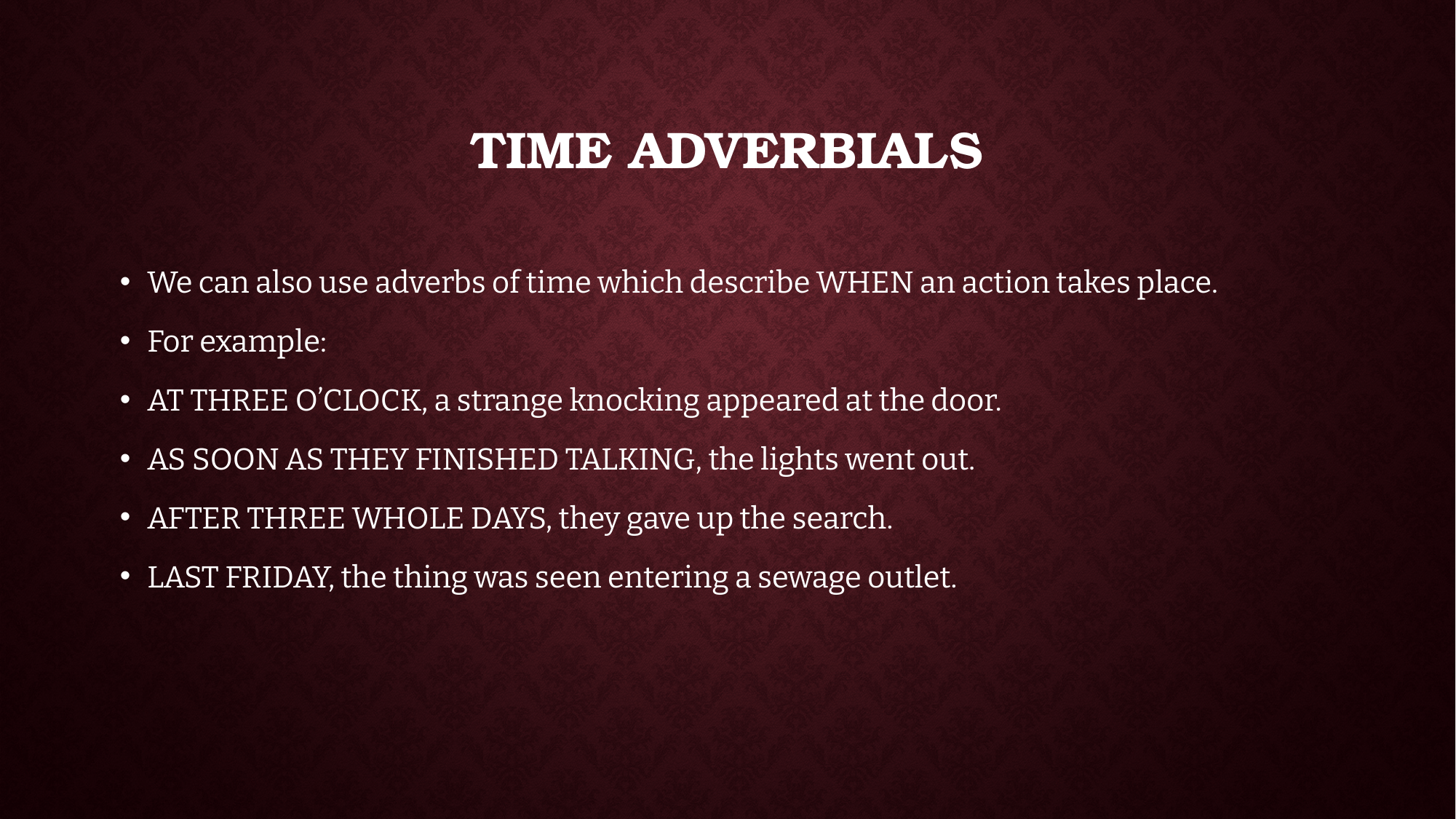

# Time adverbials
We can also use adverbs of time which describe WHEN an action takes place.
For example:
AT THREE O’CLOCK, a strange knocking appeared at the door.
AS SOON AS THEY FINISHED TALKING, the lights went out.
AFTER THREE WHOLE DAYS, they gave up the search.
LAST FRIDAY, the thing was seen entering a sewage outlet.